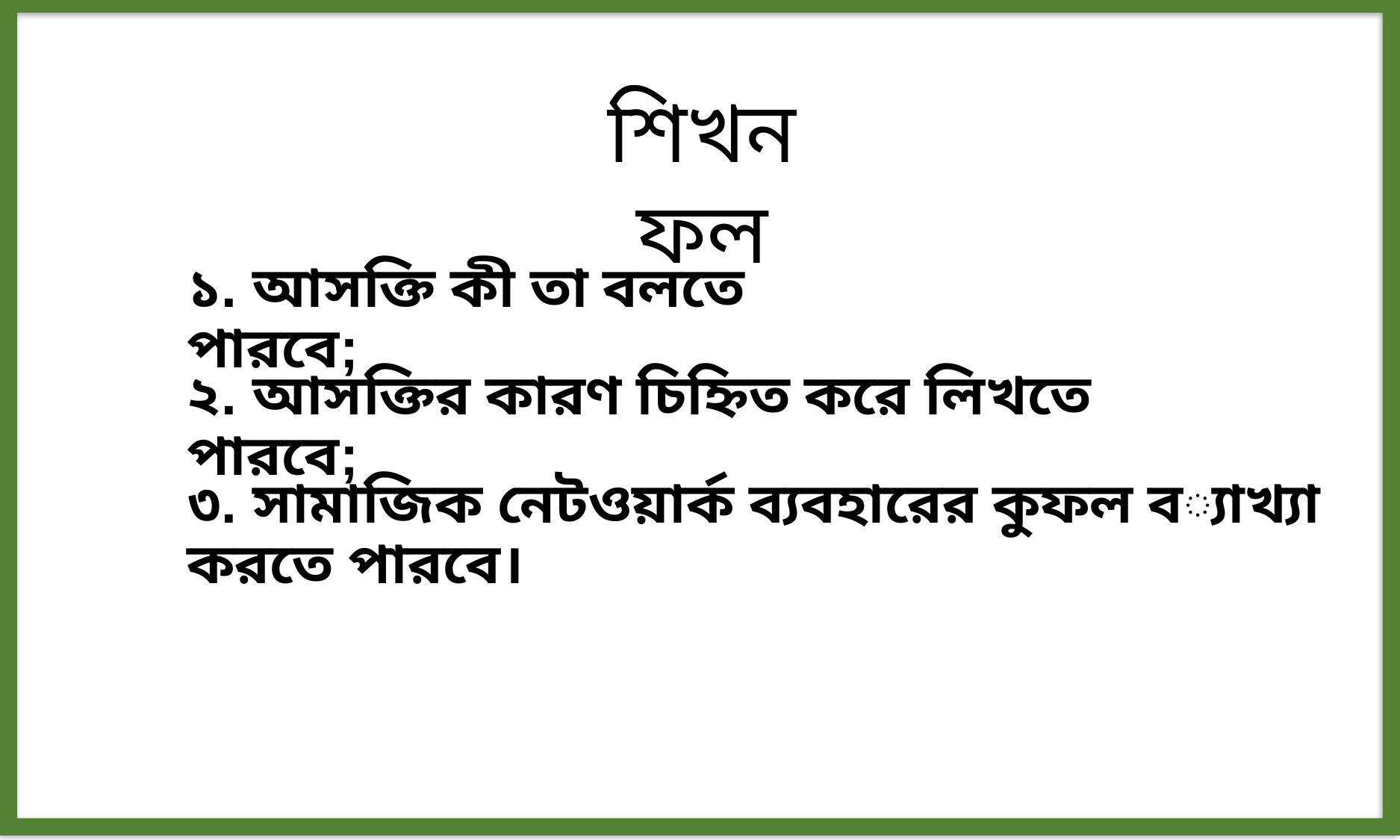

শিখনফল
১. আসক্তি কী তা বলতে পারবে;
২. আসক্তির কারণ চিহ্নিত করে লিখতে পারবে;
৩. সামাজিক নেটওয়ার্ক ব্যবহারের কুফল ব্যাখ্যা করতে পারবে।